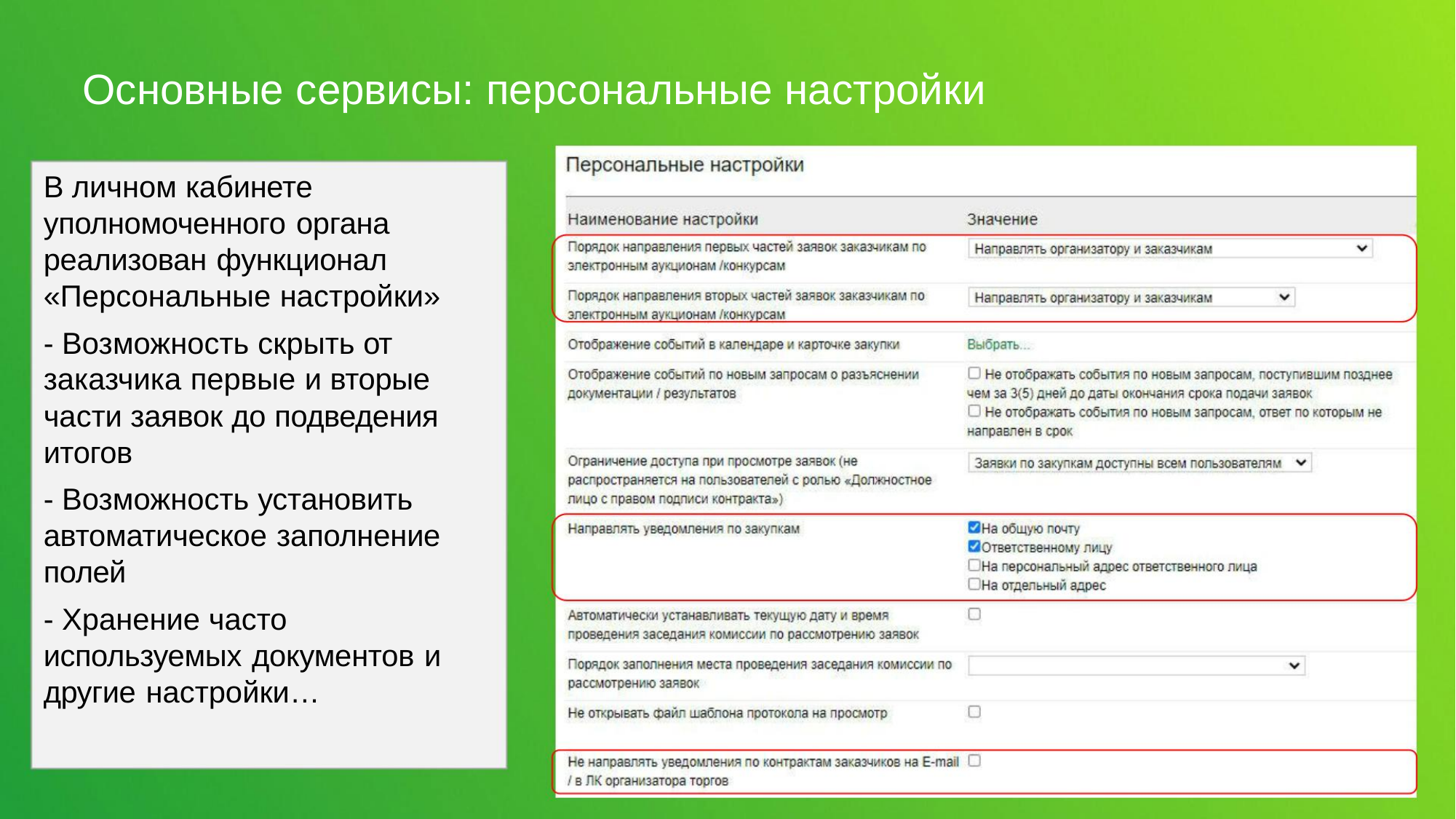

Основные сервисы: персональные настройки
В личном кабинете
уполномоченного органа
реализован функционал
«Персональные настройки»
- Возможность скрыть от
заказчика первые и вторые
части заявок до подведения
итогов
- Возможность установить
автоматическое заполнение
полей
- Хранение часто
используемых документов и
другие настройки…